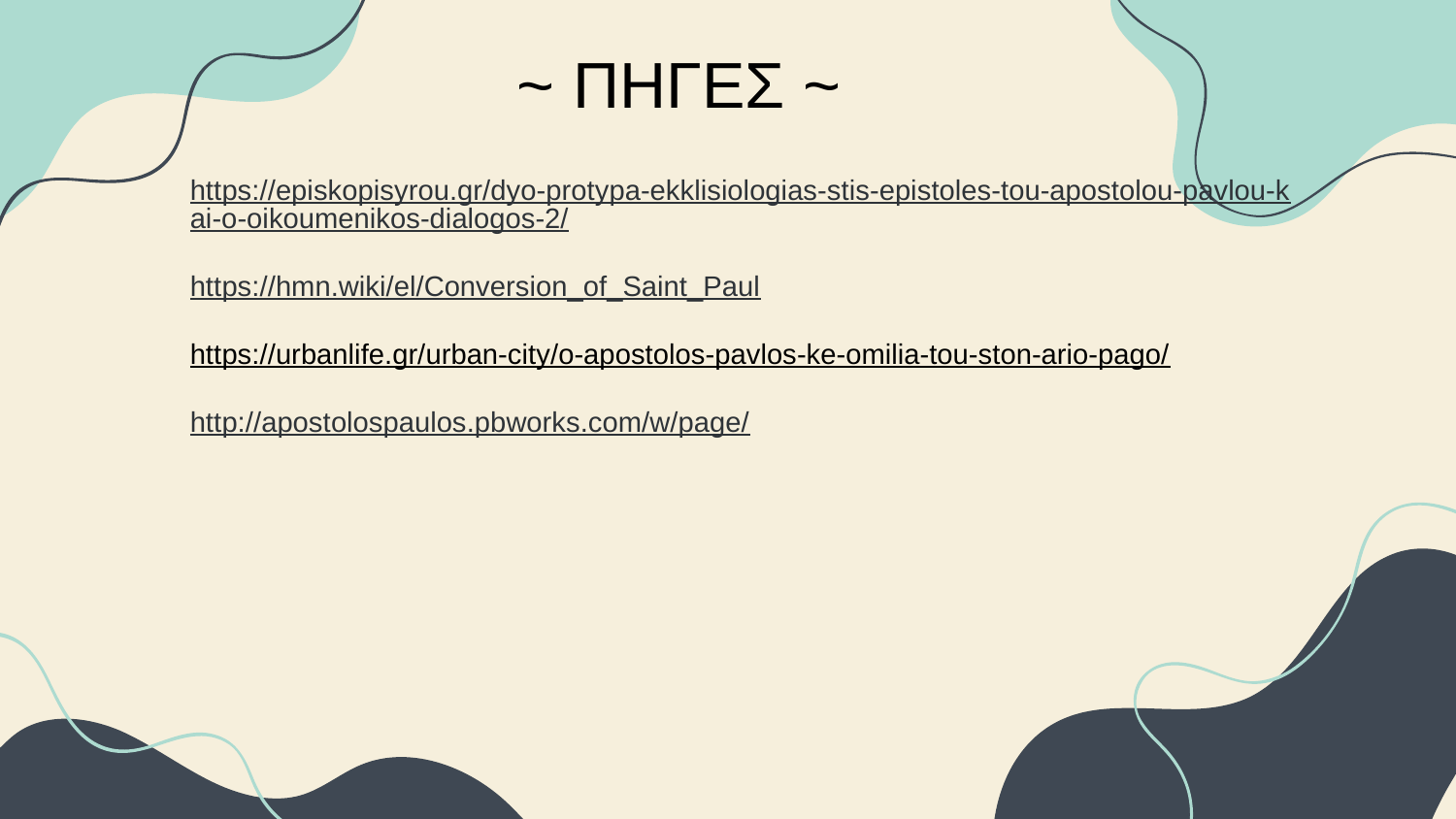

~ ΠΗΓΕΣ ~
https://episkopisyrou.gr/dyo-protypa-ekklisiologias-stis-epistoles-tou-apostolou-pavlou-kai-o-oikoumenikos-dialogos-2/

https://hmn.wiki/el/Conversion_of_Saint_Paul

https://urbanlife.gr/urban-city/o-apostolos-pavlos-ke-omilia-tou-ston-ario-pago/

http://apostolospaulos.pbworks.com/w/page/